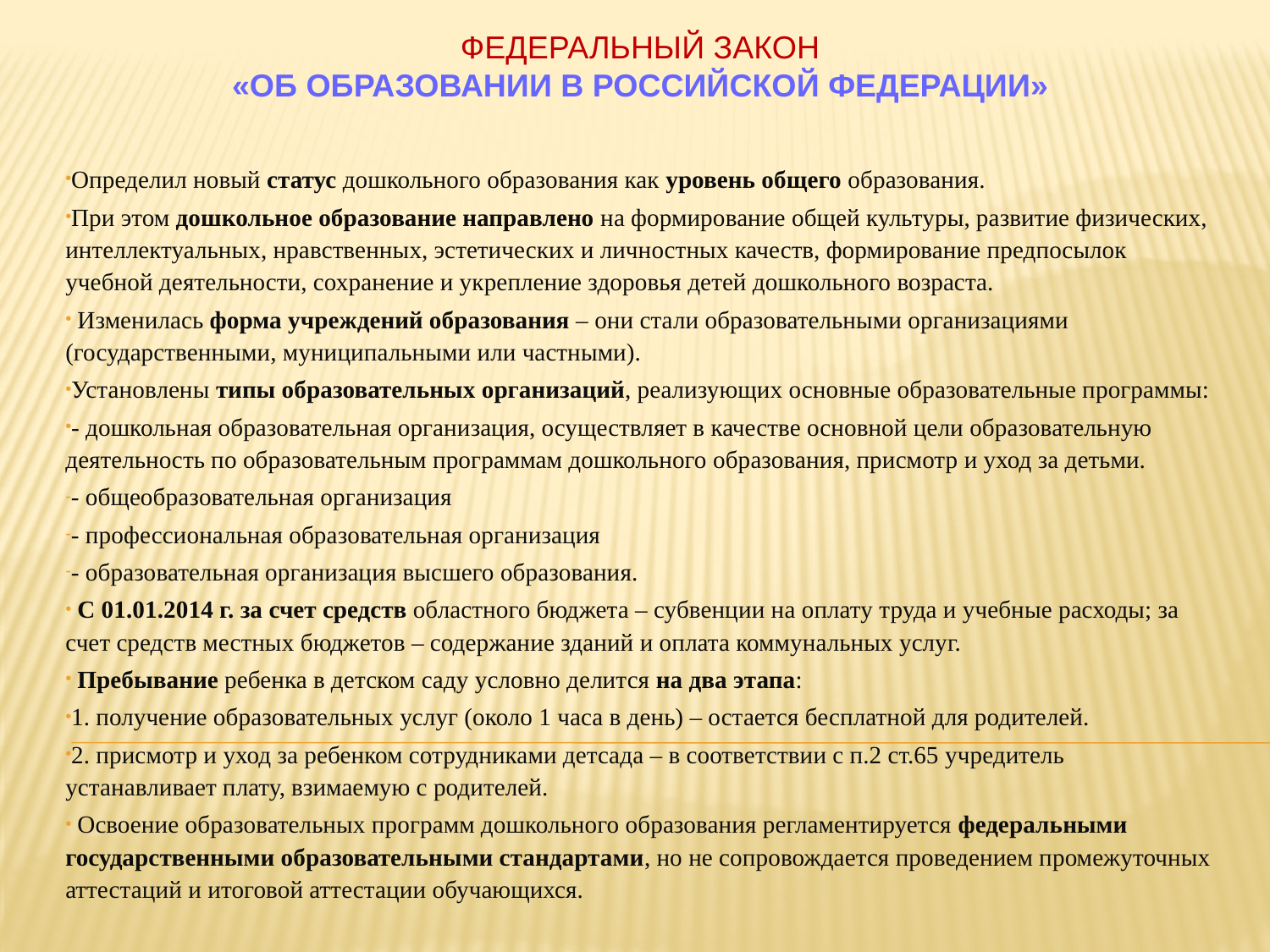

# Федеральный закон «Об образовании в Российской Федерации»
Определил новый статус дошкольного образования как уровень общего образования.
При этом дошкольное образование направлено на формирование общей культуры, развитие физических, интеллектуальных, нравственных, эстетических и личностных качеств, формирование предпосылок учебной деятельности, сохранение и укрепление здоровья детей дошкольного возраста.
 Изменилась форма учреждений образования – они стали образовательными организациями (государственными, муниципальными или частными).
Установлены типы образовательных организаций, реализующих основные образовательные программы:
- дошкольная образовательная организация, осуществляет в качестве основной цели образовательную деятельность по образовательным программам дошкольного образования, присмотр и уход за детьми.
- общеобразовательная организация
- профессиональная образовательная организация
- образовательная организация высшего образования.
 С 01.01.2014 г. за счет средств областного бюджета – субвенции на оплату труда и учебные расходы; за счет средств местных бюджетов – содержание зданий и оплата коммунальных услуг.
 Пребывание ребенка в детском саду условно делится на два этапа:
1. получение образовательных услуг (около 1 часа в день) – остается бесплатной для родителей.
2. присмотр и уход за ребенком сотрудниками детсада – в соответствии с п.2 ст.65 учредитель устанавливает плату, взимаемую с родителей.
 Освоение образовательных программ дошкольного образования регламентируется федеральными государственными образовательными стандартами, но не сопровождается проведением промежуточных аттестаций и итоговой аттестации обучающихся.